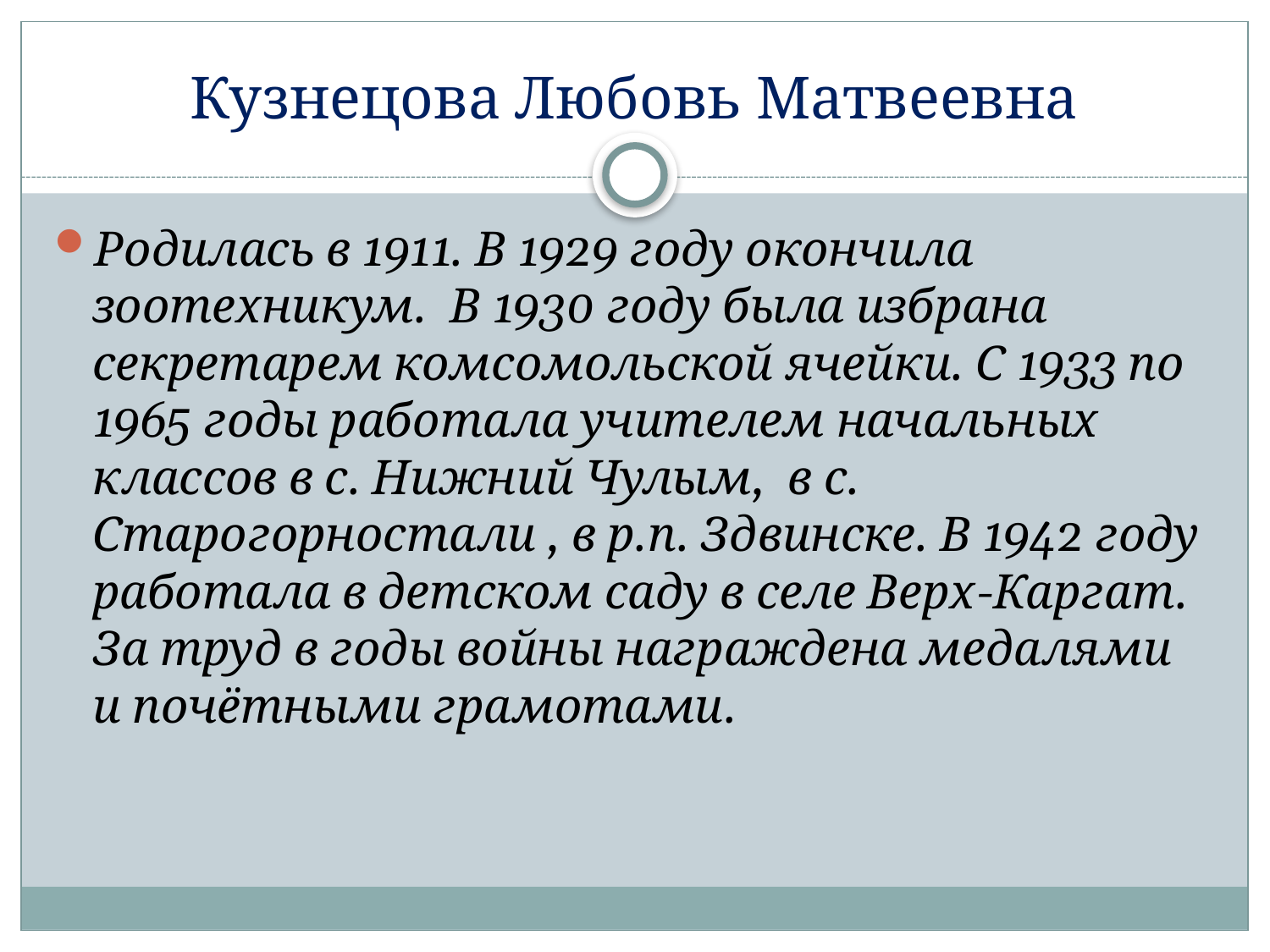

# Кузнецова Любовь Матвеевна
Родилась в 1911. В 1929 году окончила зоотехникум.  В 1930 году была избрана секретарем комсомольской ячейки. С 1933 по 1965 годы работала учителем начальных классов в с. Нижний Чулым,  в с. Старогорностали , в р.п. Здвинске. В 1942 году работала в детском саду в селе Верх-Каргат. За труд в годы войны награждена медалями и почётными грамотами.